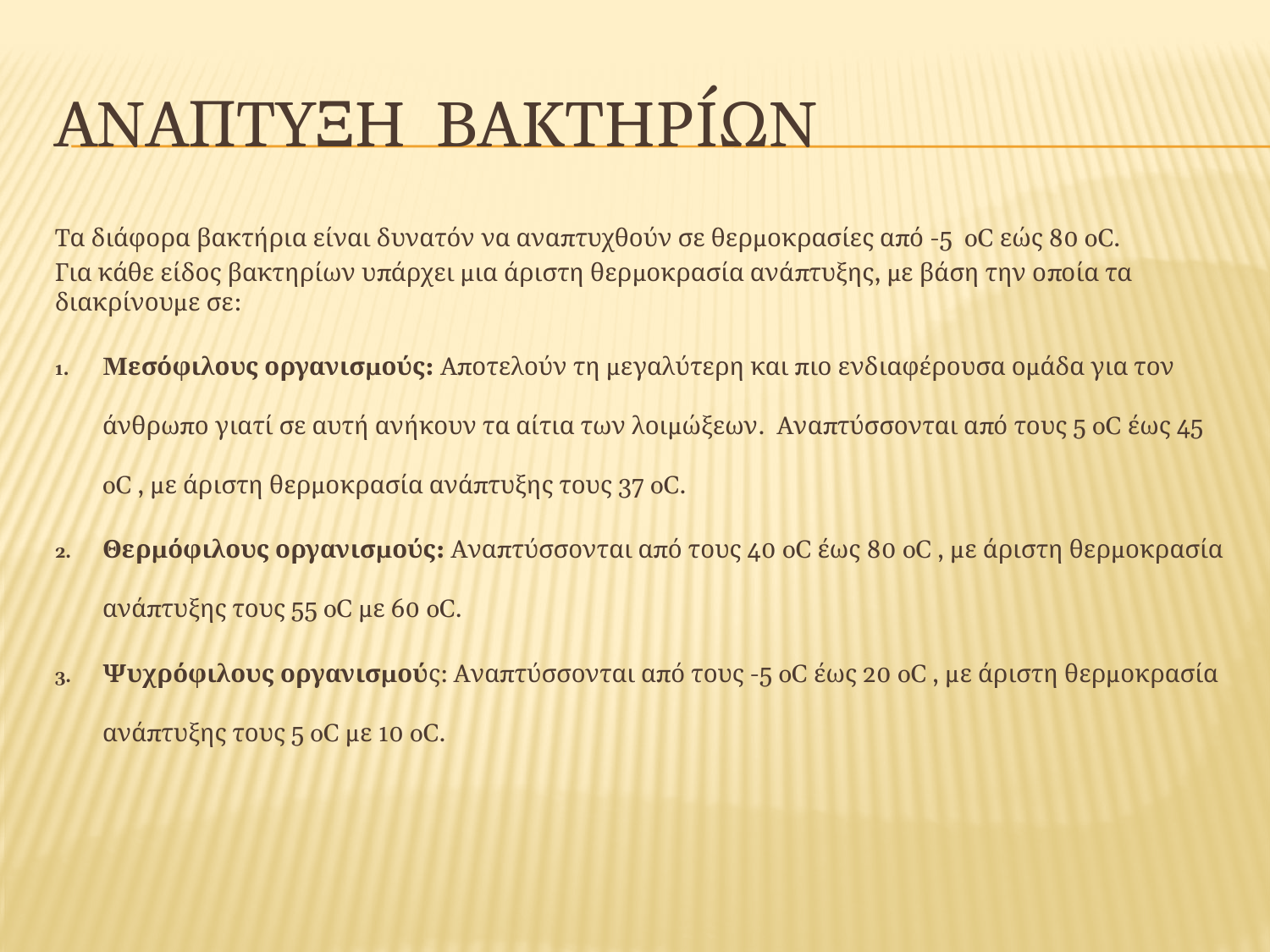

# ΑΝΑΠΤΥΞΗ  βακτηρίων
Τα διάφορα βακτήρια είναι δυνατόν να αναπτυχθούν σε θερμοκρασίες από -5  oC εώς 80 oC.
Για κάθε είδος βακτηρίων υπάρχει μια άριστη θερμοκρασία ανάπτυξης, με βάση την οποία τα διακρίνουμε σε:
Μεσόφιλους οργανισμούς: Αποτελούν τη μεγαλύτερη και πιο ενδιαφέρουσα ομάδα για τον άνθρωπο γιατί σε αυτή ανήκουν τα αίτια των λοιμώξεων.  Αναπτύσσονται από τους 5 oC έως 45 oC , με άριστη θερμοκρασία ανάπτυξης τους 37 oC.
Θερμόφιλους οργανισμούς: Αναπτύσσονται από τους 40 oC έως 80 oC , με άριστη θερμοκρασία ανάπτυξης τους 55 oC με 60 oC.
Ψυχρόφιλους οργανισμούς: Αναπτύσσονται από τους -5 oC έως 20 oC , με άριστη θερμοκρασία ανάπτυξης τους 5 oC με 10 oC.